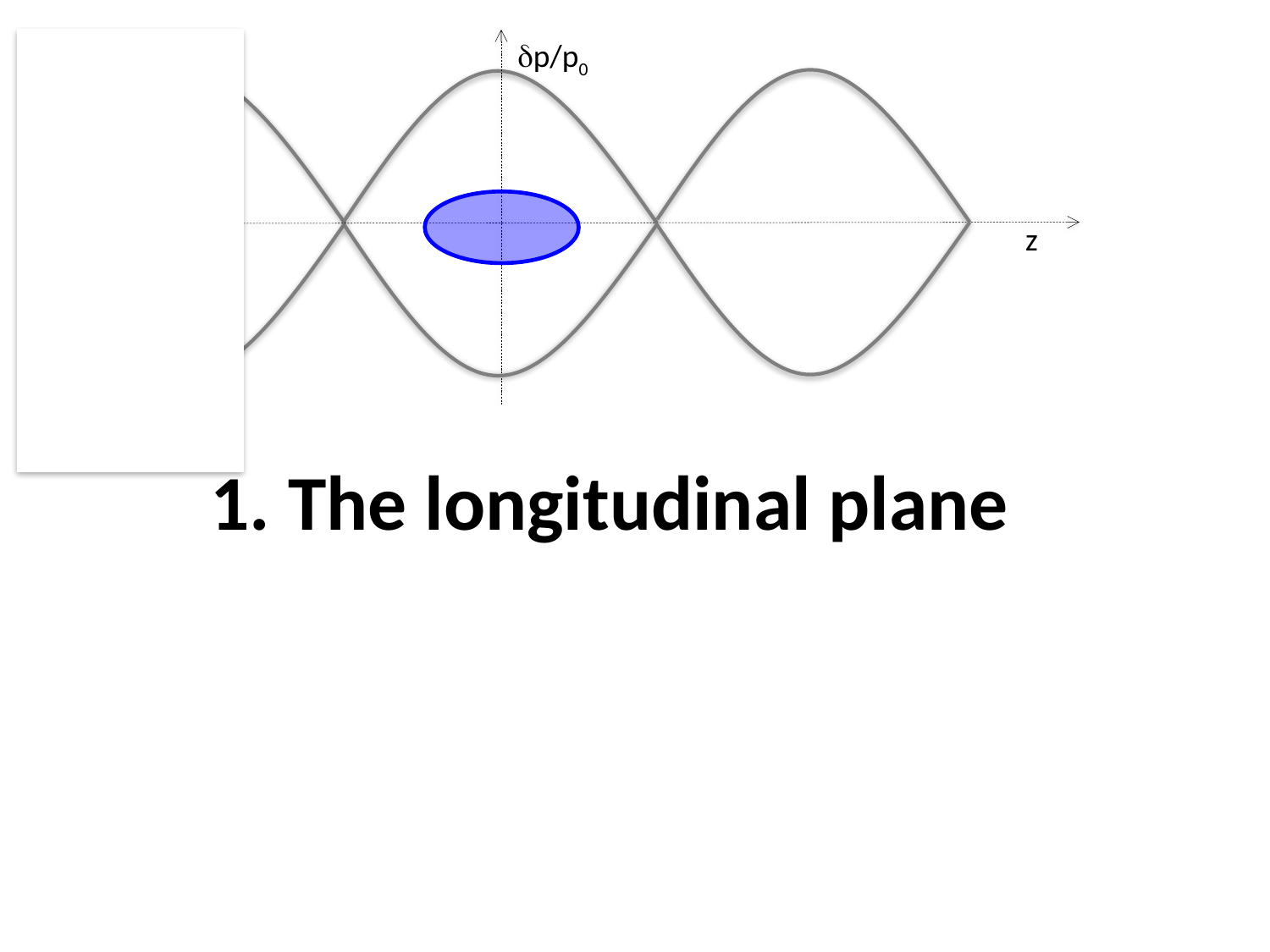

z

δp/p0
# 1. The longitudinal plane